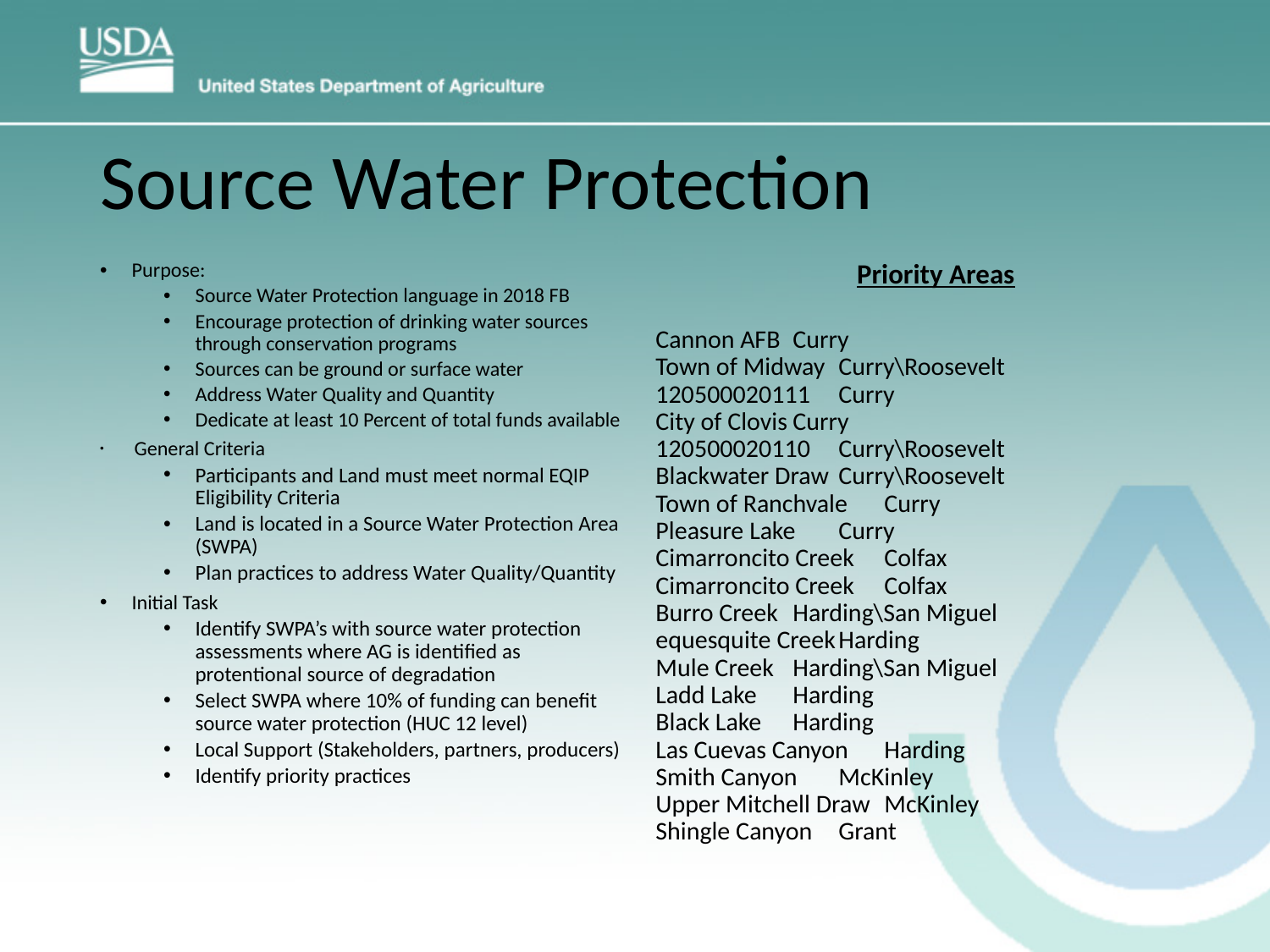

# Source Water Protection
Purpose:
Source Water Protection language in 2018 FB
Encourage protection of drinking water sources through conservation programs
Sources can be ground or surface water
Address Water Quality and Quantity
Dedicate at least 10 Percent of total funds available
 General Criteria
Participants and Land must meet normal EQIP Eligibility Criteria
Land is located in a Source Water Protection Area (SWPA)
Plan practices to address Water Quality/Quantity
Initial Task
Identify SWPA’s with source water protection assessments where AG is identified as protentional source of degradation
Select SWPA where 10% of funding can benefit source water protection (HUC 12 level)
Local Support (Stakeholders, partners, producers)
Identify priority practices

Priority Areas

Cannon AFB	Curry
Town of Midway	Curry\Roosevelt
120500020111	Curry
City of Clovis	Curry
120500020110	Curry\Roosevelt
Blackwater Draw	Curry\Roosevelt
Town of Ranchvale	Curry
Pleasure Lake	Curry
Cimarroncito Creek	Colfax
Cimarroncito Creek	Colfax
Burro Creek	Harding\San Miguel
equesquite Creek	Harding
Mule Creek	Harding\San Miguel
Ladd Lake		Harding
Black Lake		Harding
Las Cuevas Canyon	Harding
Smith Canyon	McKinley
Upper Mitchell Draw	McKinley
Shingle Canyon	Grant